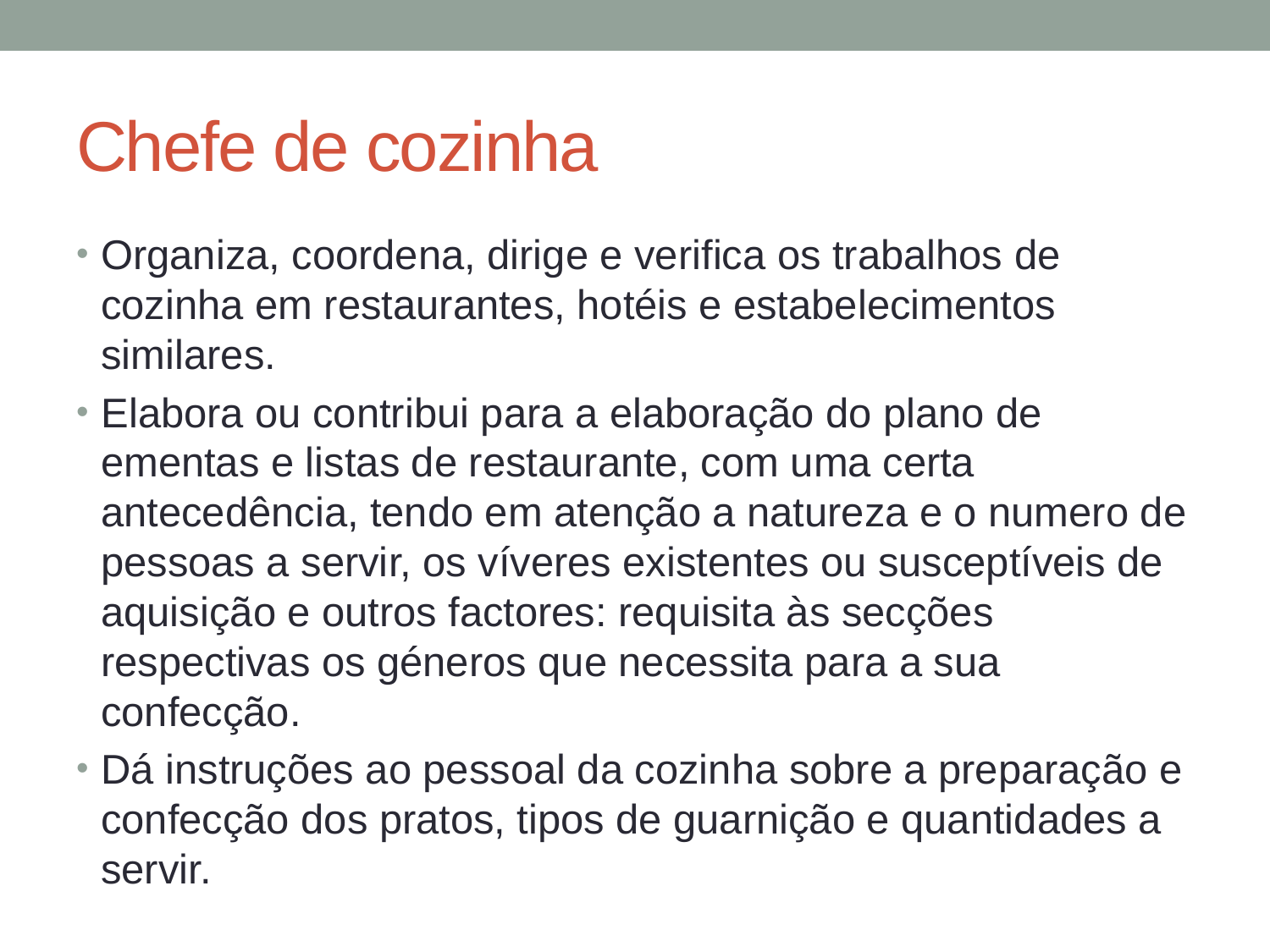

# Chefe de cozinha
Organiza, coordena, dirige e verifica os trabalhos de cozinha em restaurantes, hotéis e estabelecimentos similares.
Elabora ou contribui para a elaboração do plano de ementas e listas de restaurante, com uma certa antecedência, tendo em atenção a natureza e o numero de pessoas a servir, os víveres existentes ou susceptíveis de aquisição e outros factores: requisita às secções respectivas os géneros que necessita para a sua confecção.
Dá instruções ao pessoal da cozinha sobre a preparação e confecção dos pratos, tipos de guarnição e quantidades a servir.